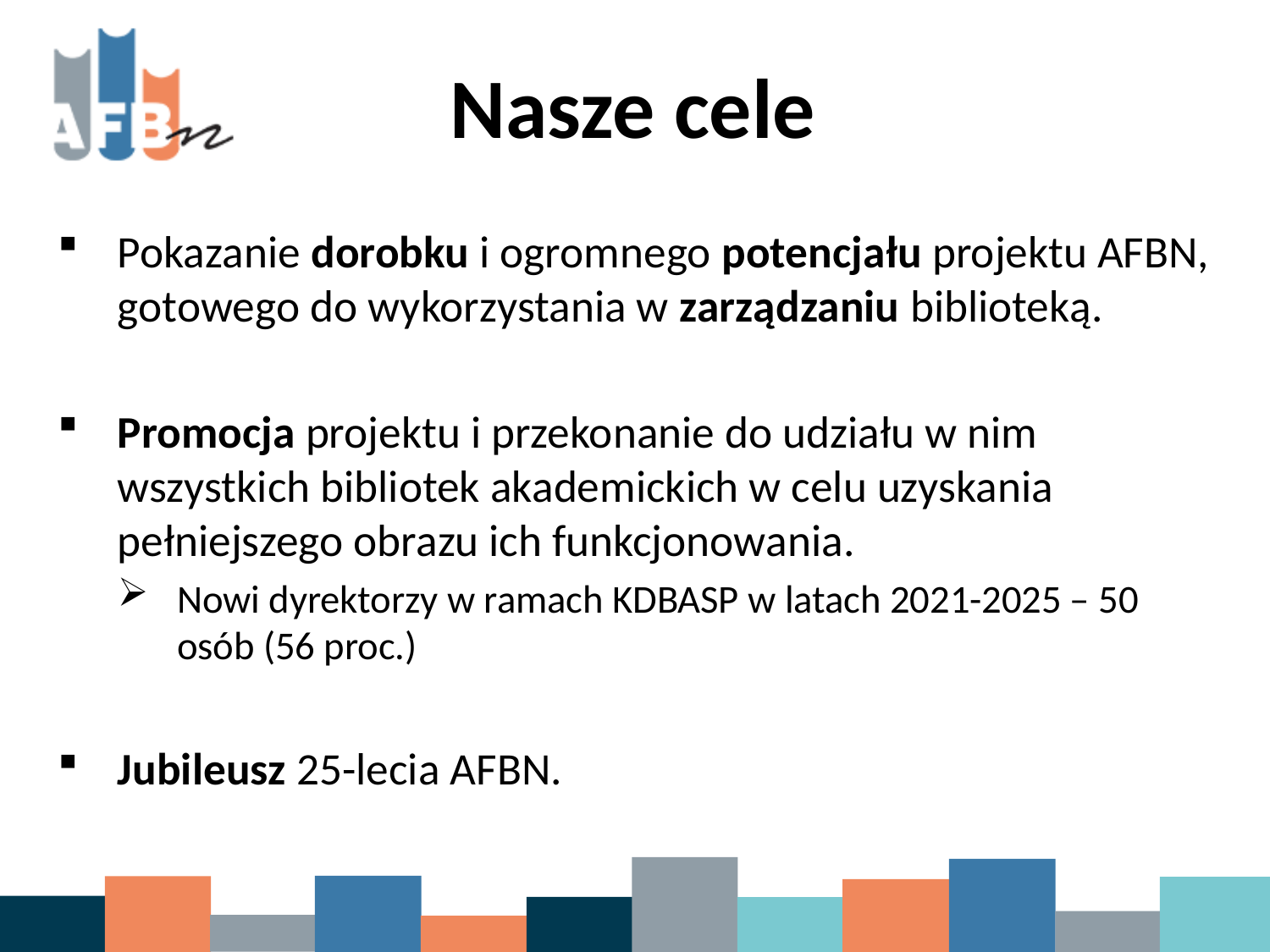

# Nasze cele
Pokazanie dorobku i ogromnego potencjału projektu AFBN, gotowego do wykorzystania w zarządzaniu biblioteką.

Promocja projektu i przekonanie do udziału w nim wszystkich bibliotek akademickich w celu uzyskania pełniejszego obrazu ich funkcjonowania.
Nowi dyrektorzy w ramach KDBASP w latach 2021-2025 – 50 osób (56 proc.)

Jubileusz 25-lecia AFBN.